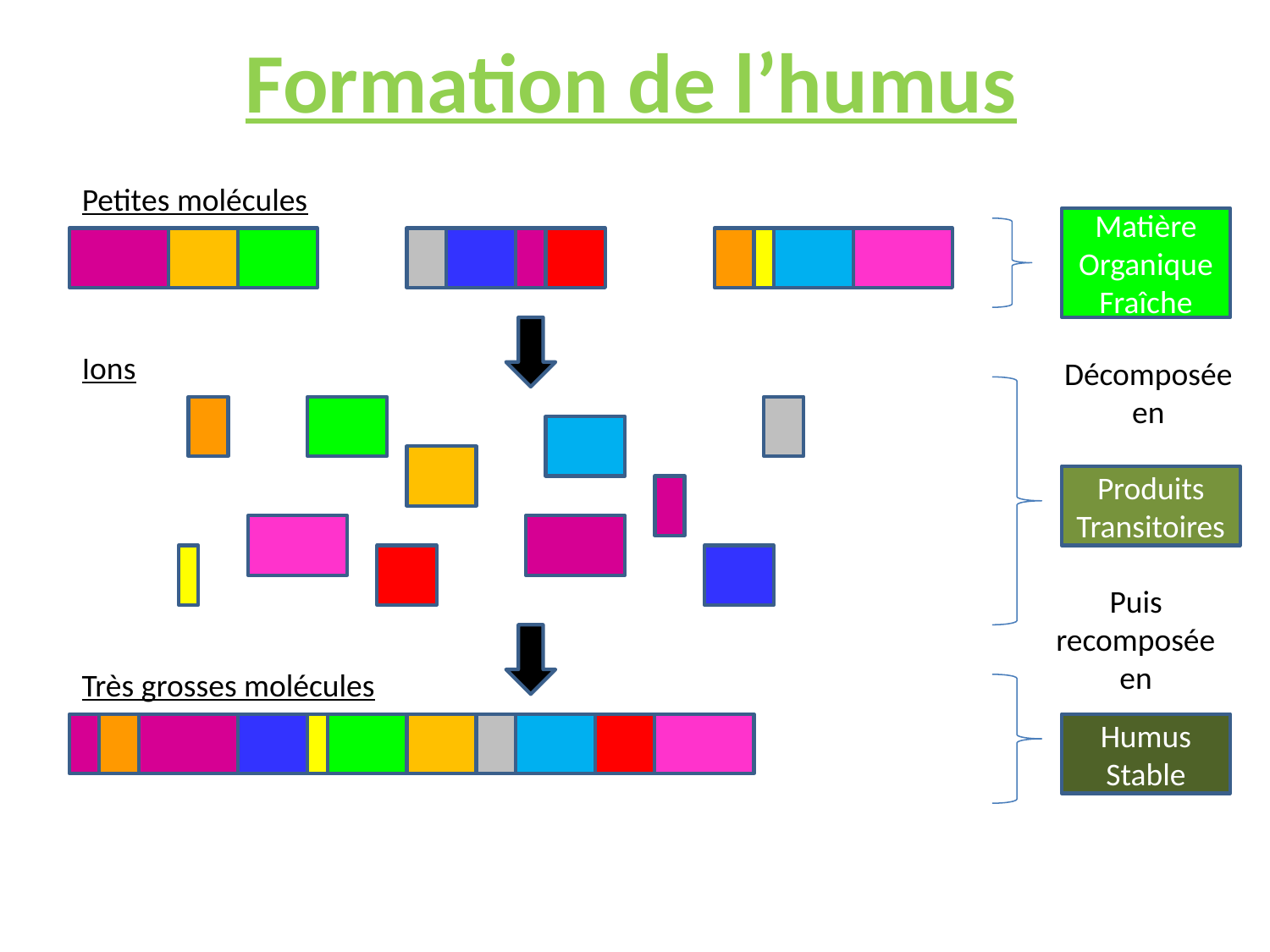

# Formation de l’humus
Petites molécules
Matière Organique Fraîche

Décomposée en
Ions

Produits Transitoires

Puis recomposée en

Très grosses molécules

Humus Stable